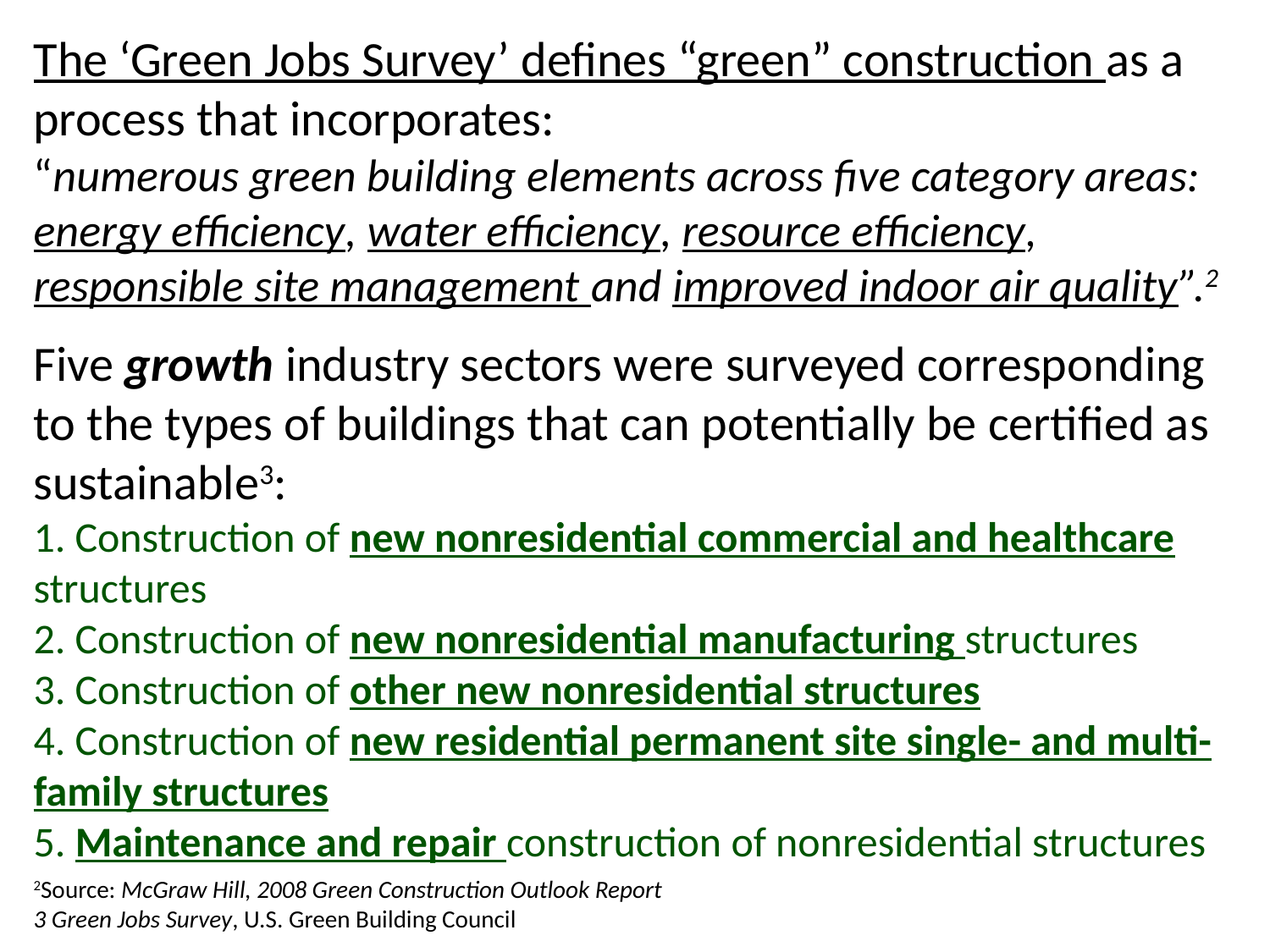

The ‘Green Jobs Survey’ defines “green” construction as a process that incorporates:
“numerous green building elements across five category areas: energy efficiency, water efficiency, resource efficiency, responsible site management and improved indoor air quality”.2

Five growth industry sectors were surveyed corresponding to the types of buildings that can potentially be certified as sustainable3:
1. Construction of new nonresidential commercial and healthcare structures
2. Construction of new nonresidential manufacturing structures
3. Construction of other new nonresidential structures
4. Construction of new residential permanent site single- and multi-family structures
5. Maintenance and repair construction of nonresidential structures
2Source: McGraw Hill, 2008 Green Construction Outlook Report
3 Green Jobs Survey, U.S. Green Building Council